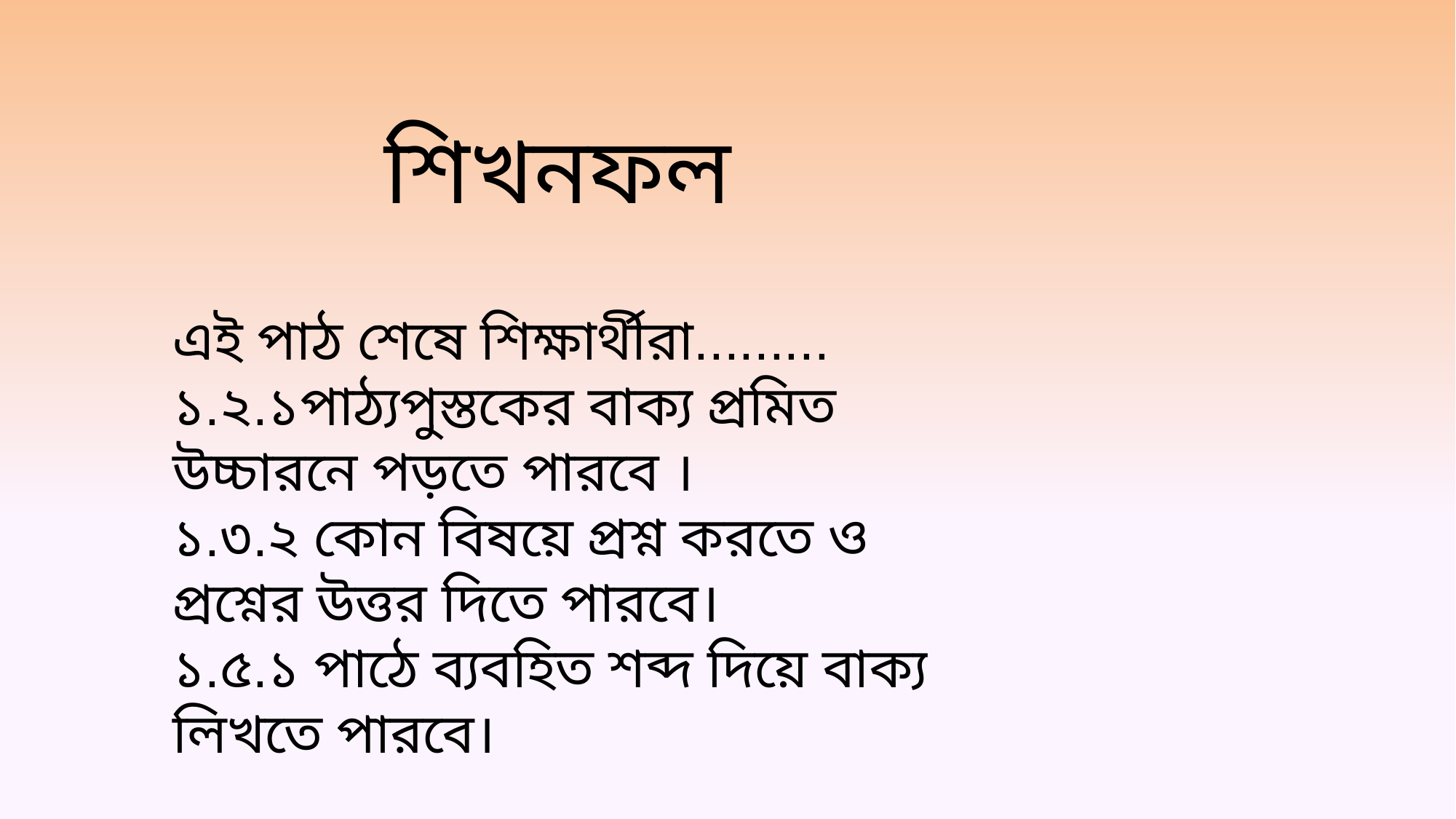

শিখনফল
এই পাঠ শেষে শিক্ষার্থীরা.........
১.২.১পাঠ্যপুস্তকের বাক্য প্রমিত উচ্চারনে পড়তে পারবে ।
১.৩.২ কোন বিষয়ে প্রশ্ন করতে ও প্রশ্নের উত্তর দিতে পারবে।
১.৫.১ পাঠে ব্যবহিত শব্দ দিয়ে বাক্য লিখতে পারবে।